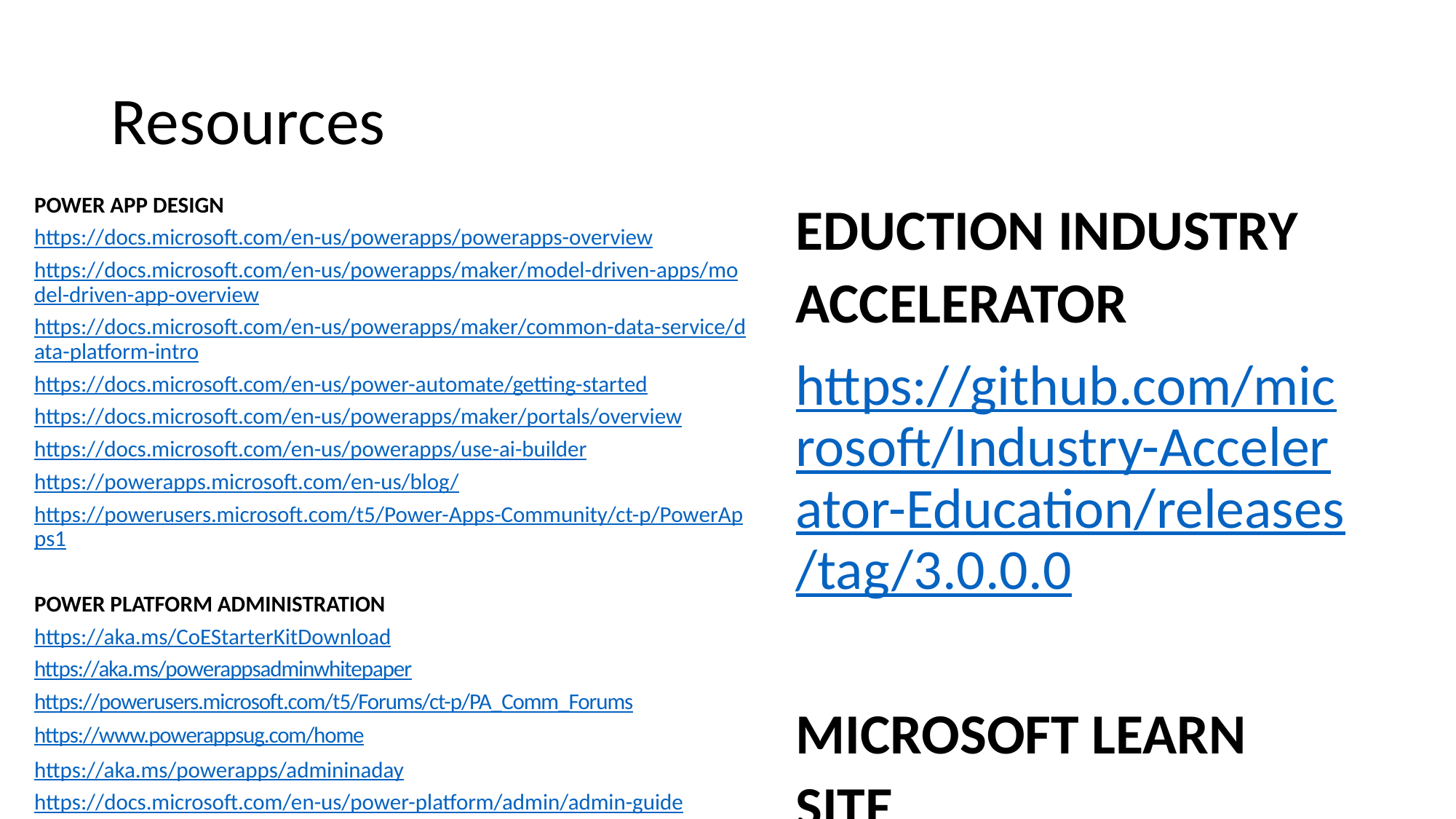

# Resources
POWER APP DESIGN
https://docs.microsoft.com/en-us/powerapps/powerapps-overview
https://docs.microsoft.com/en-us/powerapps/maker/model-driven-apps/model-driven-app-overview
https://docs.microsoft.com/en-us/powerapps/maker/common-data-service/data-platform-intro
https://docs.microsoft.com/en-us/power-automate/getting-started
https://docs.microsoft.com/en-us/powerapps/maker/portals/overview
https://docs.microsoft.com/en-us/powerapps/use-ai-builder
https://powerapps.microsoft.com/en-us/blog/
https://powerusers.microsoft.com/t5/Power-Apps-Community/ct-p/PowerApps1

POWER PLATFORM ADMINISTRATION
https://aka.ms/CoEStarterKitDownload
https://aka.ms/powerappsadminwhitepaper
https://powerusers.microsoft.com/t5/Forums/ct-p/PA_Comm_Forums
https://www.powerappsug.com/home
https://aka.ms/powerapps/admininaday
https://docs.microsoft.com/en-us/power-platform/admin/admin-guide

EDUCTION INDUSTRY ACCELERATOR
https://github.com/microsoft/Industry-Accelerator-Education/releases/tag/3.0.0.0

MICROSOFT LEARN SITE
https://docs.microsoft.com/en-us/learn/powerplatform/